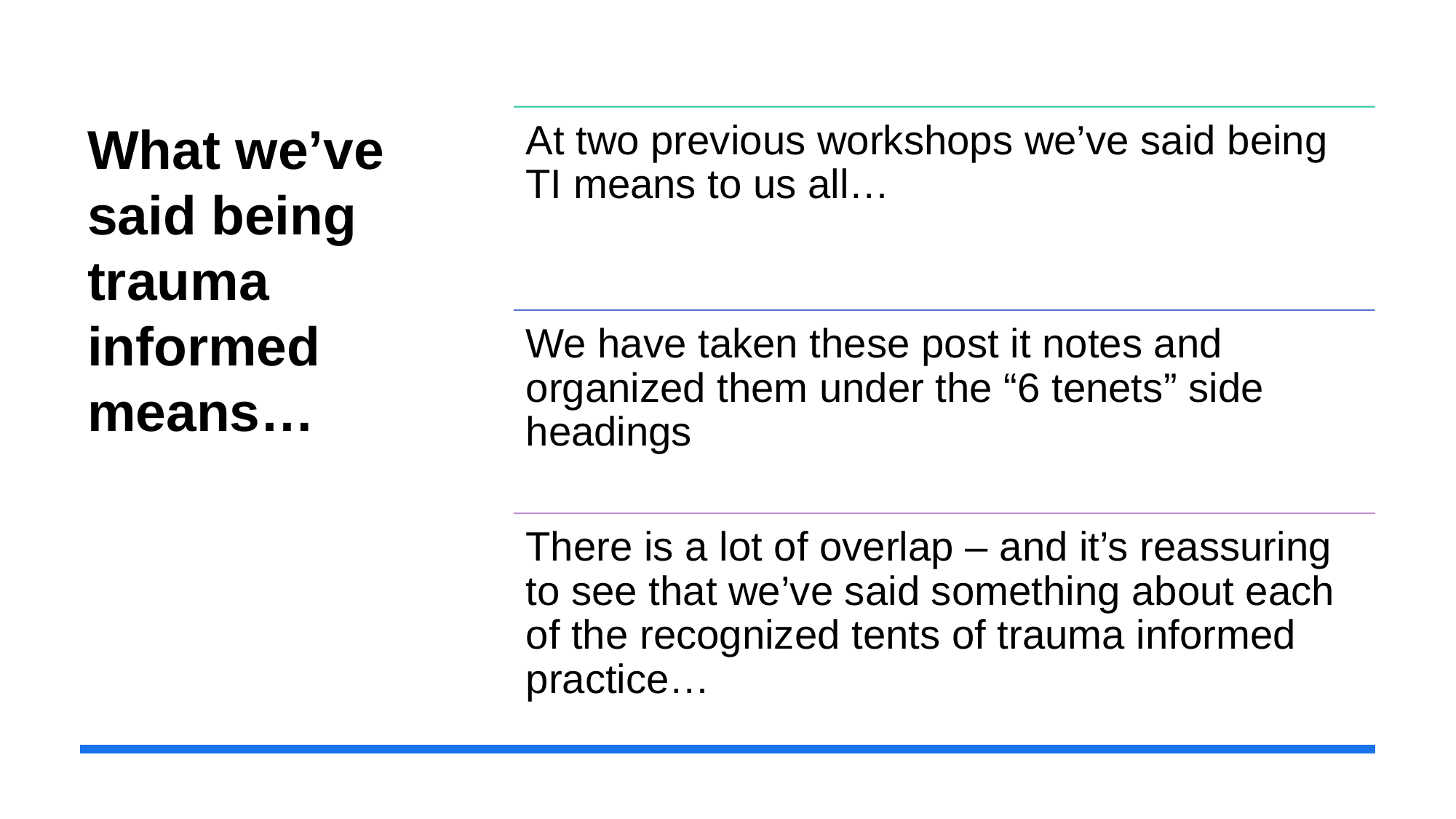

At two previous workshops we’ve said being TI means to us all…
We have taken these post it notes and organized them under the “6 tenets” side headings
There is a lot of overlap – and it’s reassuring to see that we’ve said something about each of the recognized tents of trauma informed practice…
# What we’ve said being trauma informed means…